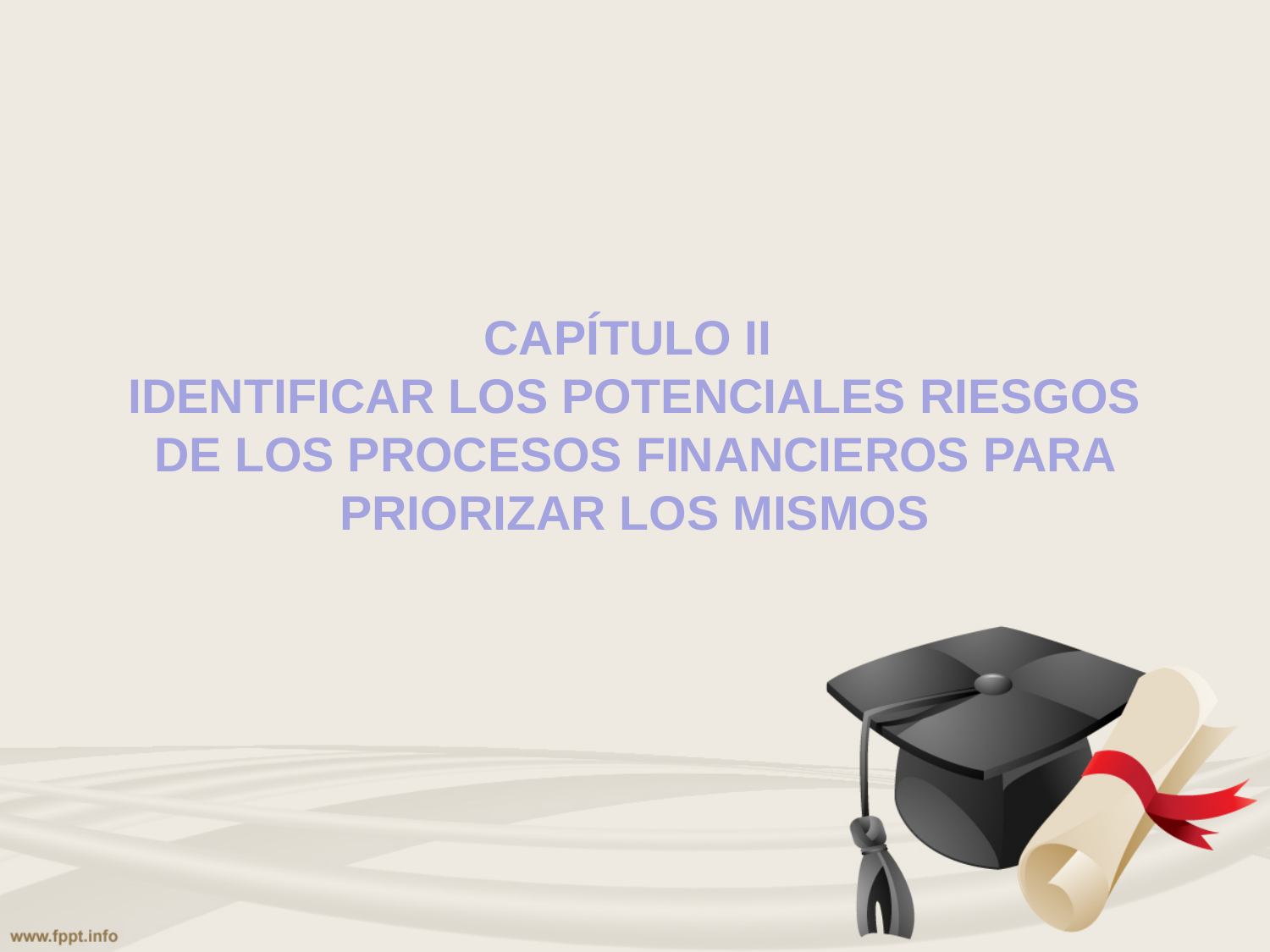

CAPÍTULO II
IDENTIFICAR LOS POTENCIALES RIESGOS DE LOS PROCESOS FINANCIEROS PARA PRIORIZAR LOS MISMOS